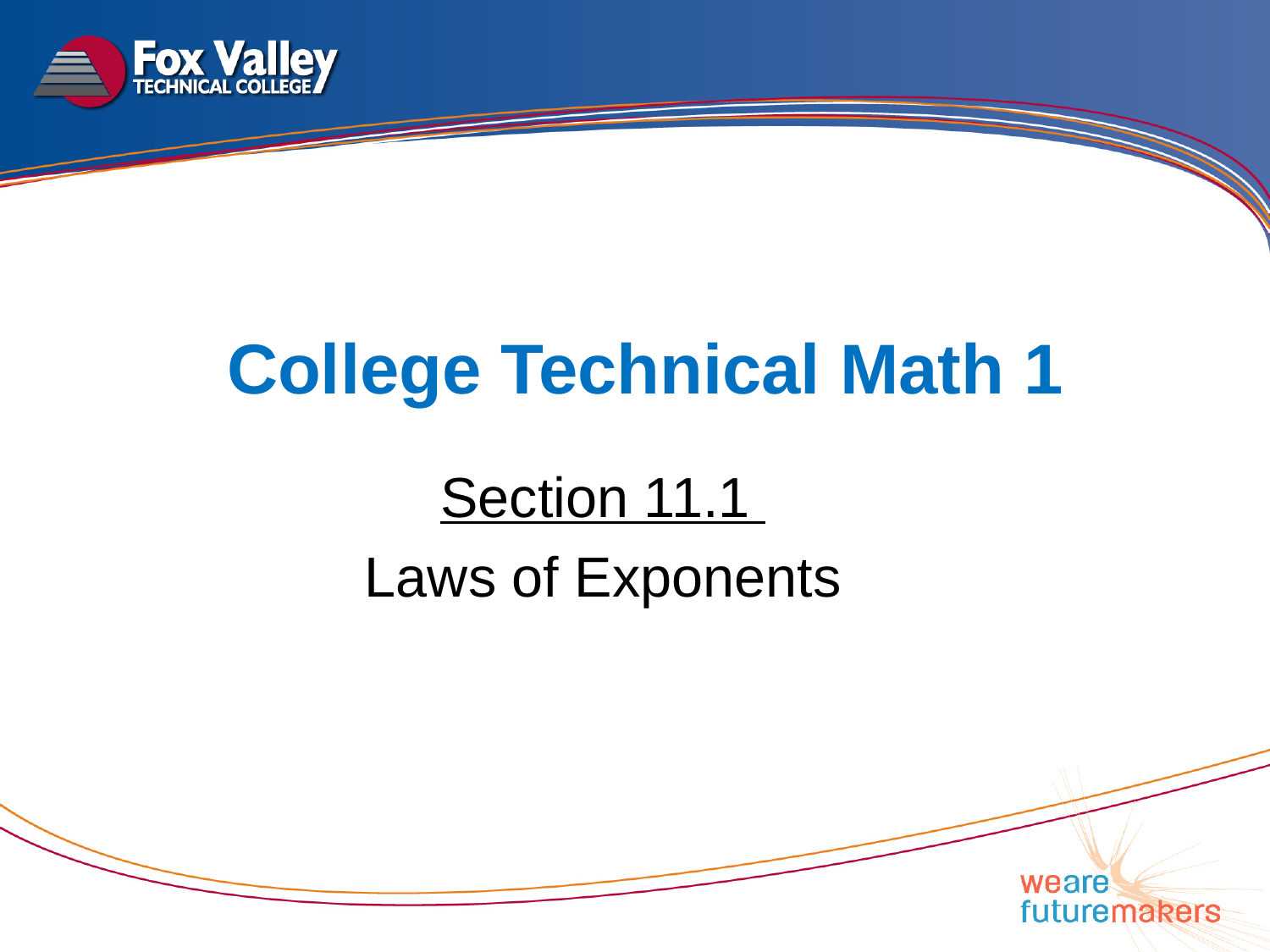

# College Technical Math 1
Section 11.1
Laws of Exponents